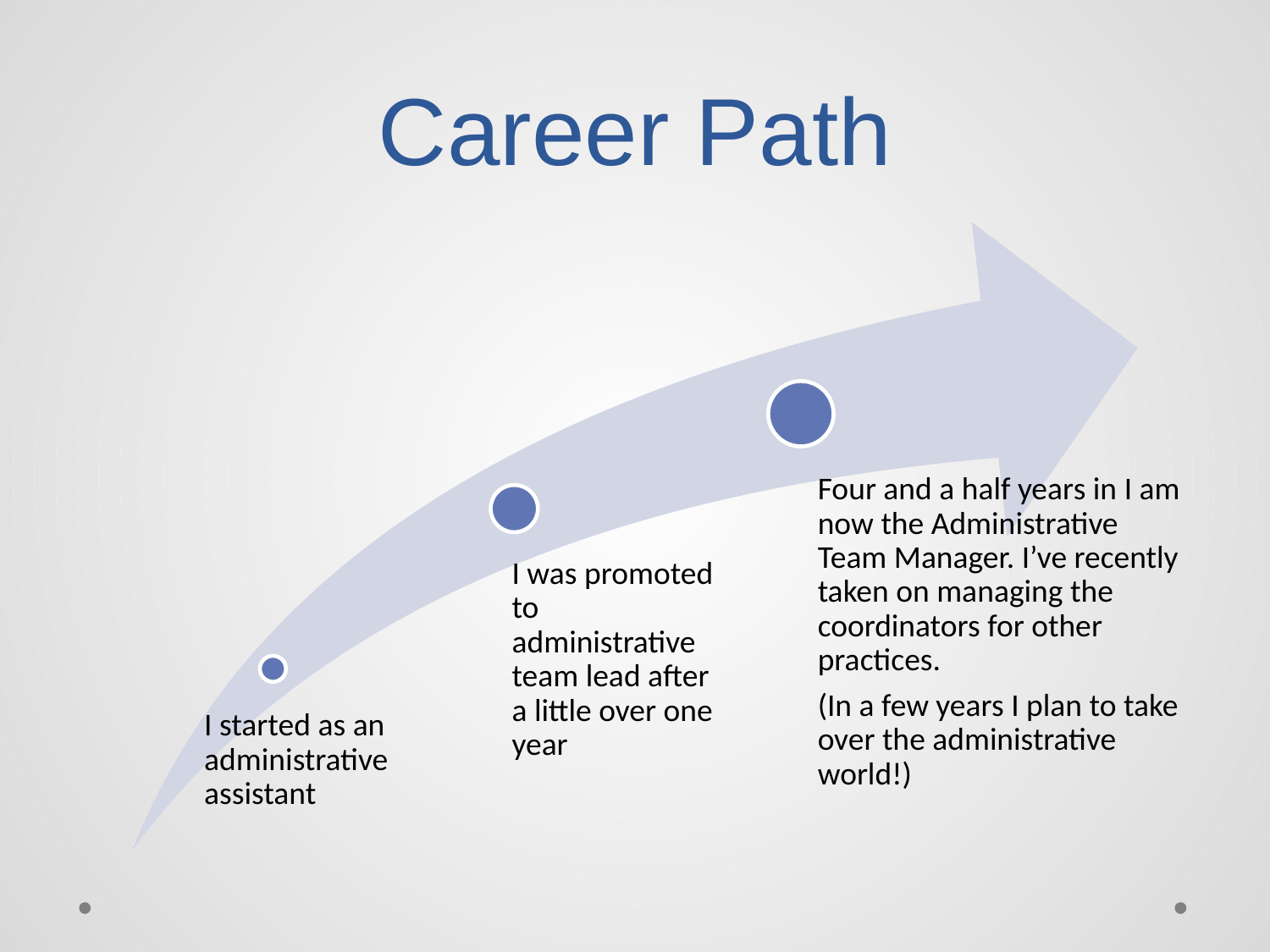

# Career Path
I started as an administrative assistant

I was promoted to administrative team lead after a little over one year

Four and a half years in I am now the Administrative Team Manager. I’ve recently taken on managing the coordinators for other practices.
(In a few years I plan to take over the administrative world!)